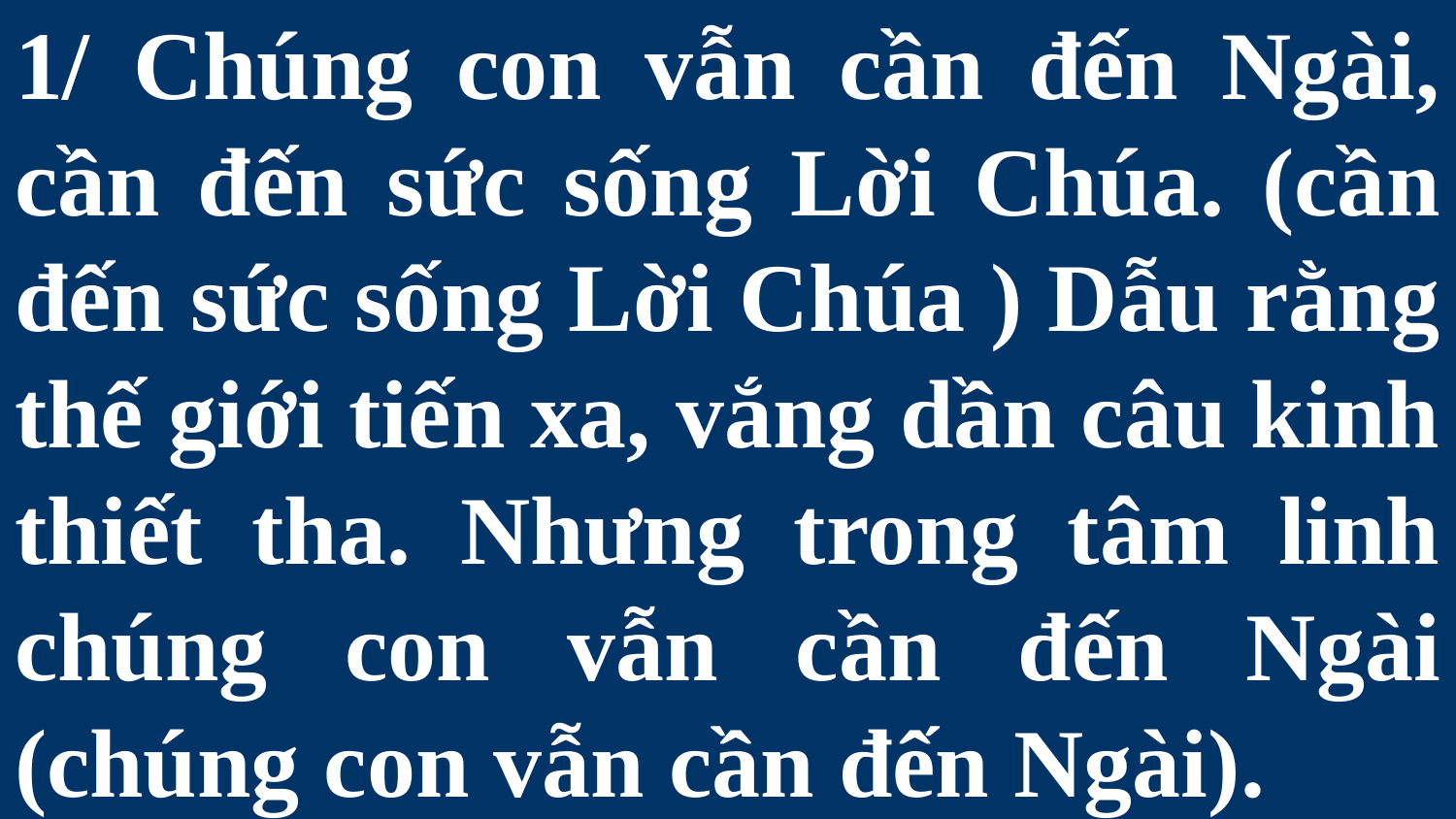

# 1/ Chúng con vẫn cần đến Ngài, cần đến sức sống Lời Chúa. (cần đến sức sống Lời Chúa ) Dẫu rằng thế giới tiến xa, vắng dần câu kinh thiết tha. Nhưng trong tâm linh chúng con vẫn cần đến Ngài (chúng con vẫn cần đến Ngài).